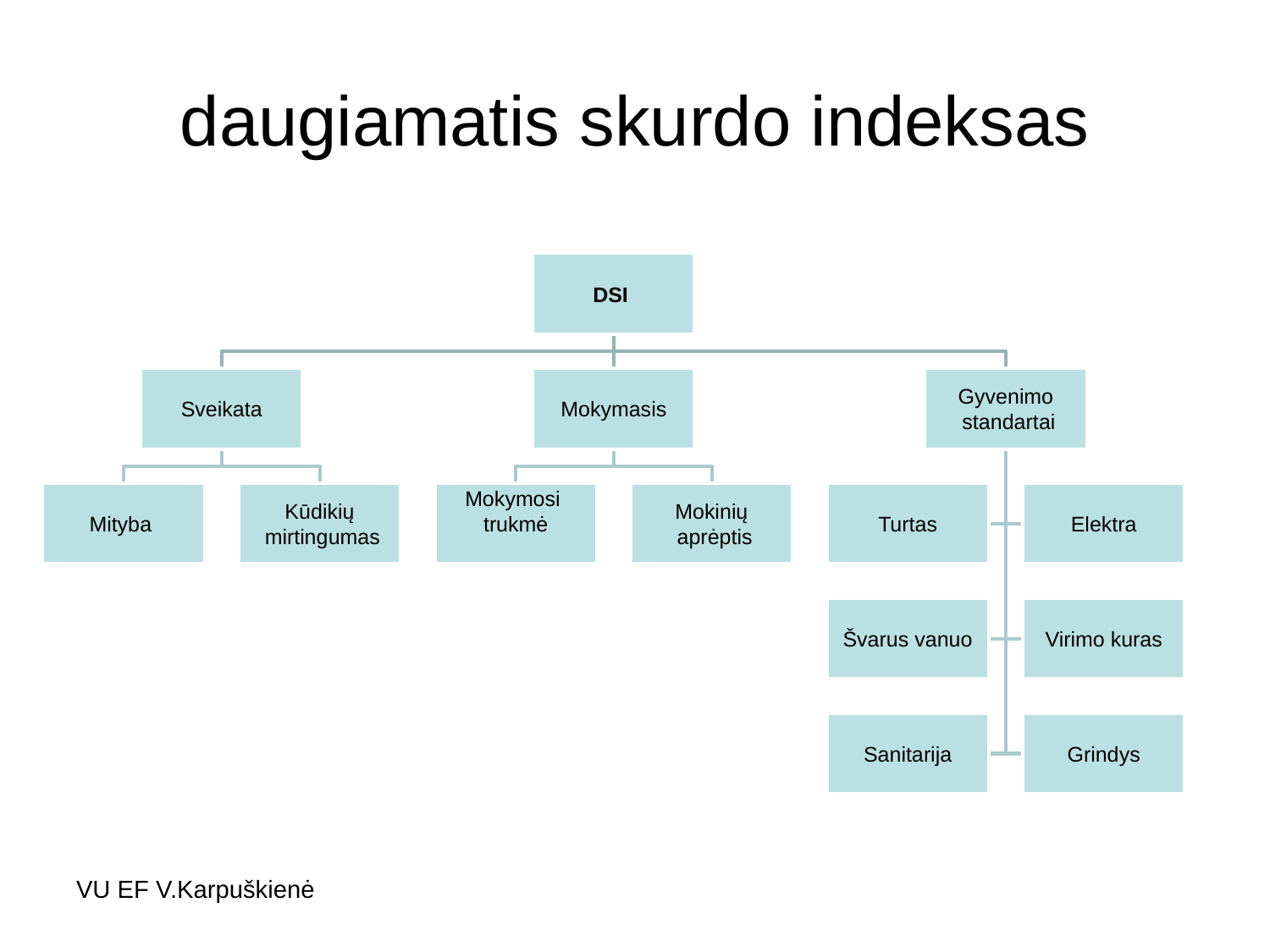

# daugiamatis skurdo indeksas
DSI
Sveikata
Mityba
Kūdikių
 mirtingumas
Mokymasis
Mokymosi
trukmė

Mokinių
 aprėptis
Gyvenimo
 standartai
Turtas
Elektra
Švarus vanuo
Virimo kuras
Sanitarija
Grindys
VU EF V.Karpuškienė